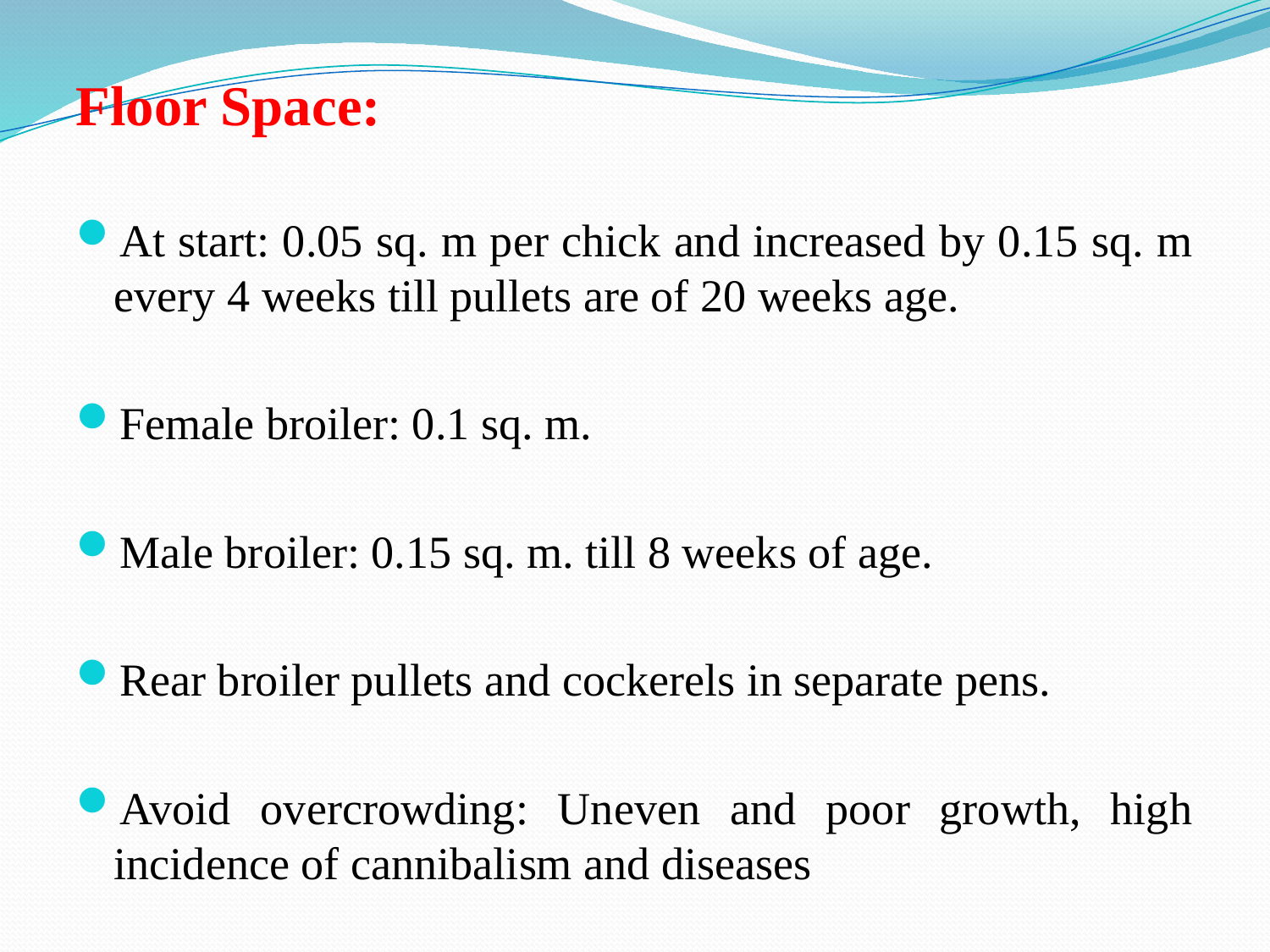

Floor Space:

At start: 0.05 sq. m per chick and increased by 0.15 sq. m every 4 weeks till pullets are of 20 weeks age.

Female broiler: 0.1 sq. m.

Male broiler: 0.15 sq. m. till 8 weeks of age.

Rear broiler pullets and cockerels in separate pens.

Avoid overcrowding: Uneven and poor growth, high incidence of cannibalism and diseases